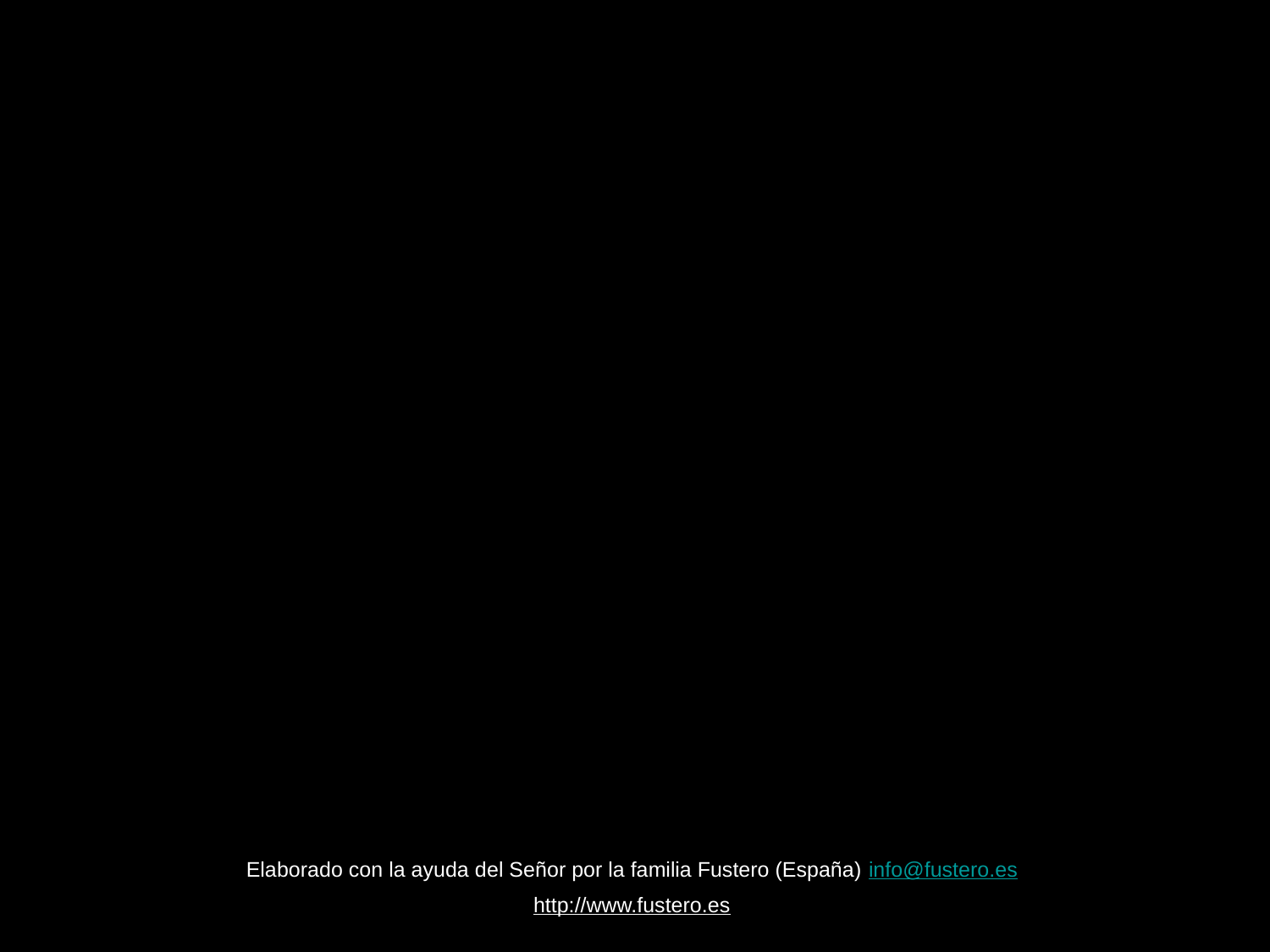

Elaborado con la ayuda del Señor por la familia Fustero (España) info@fustero.es
http://www.fustero.es